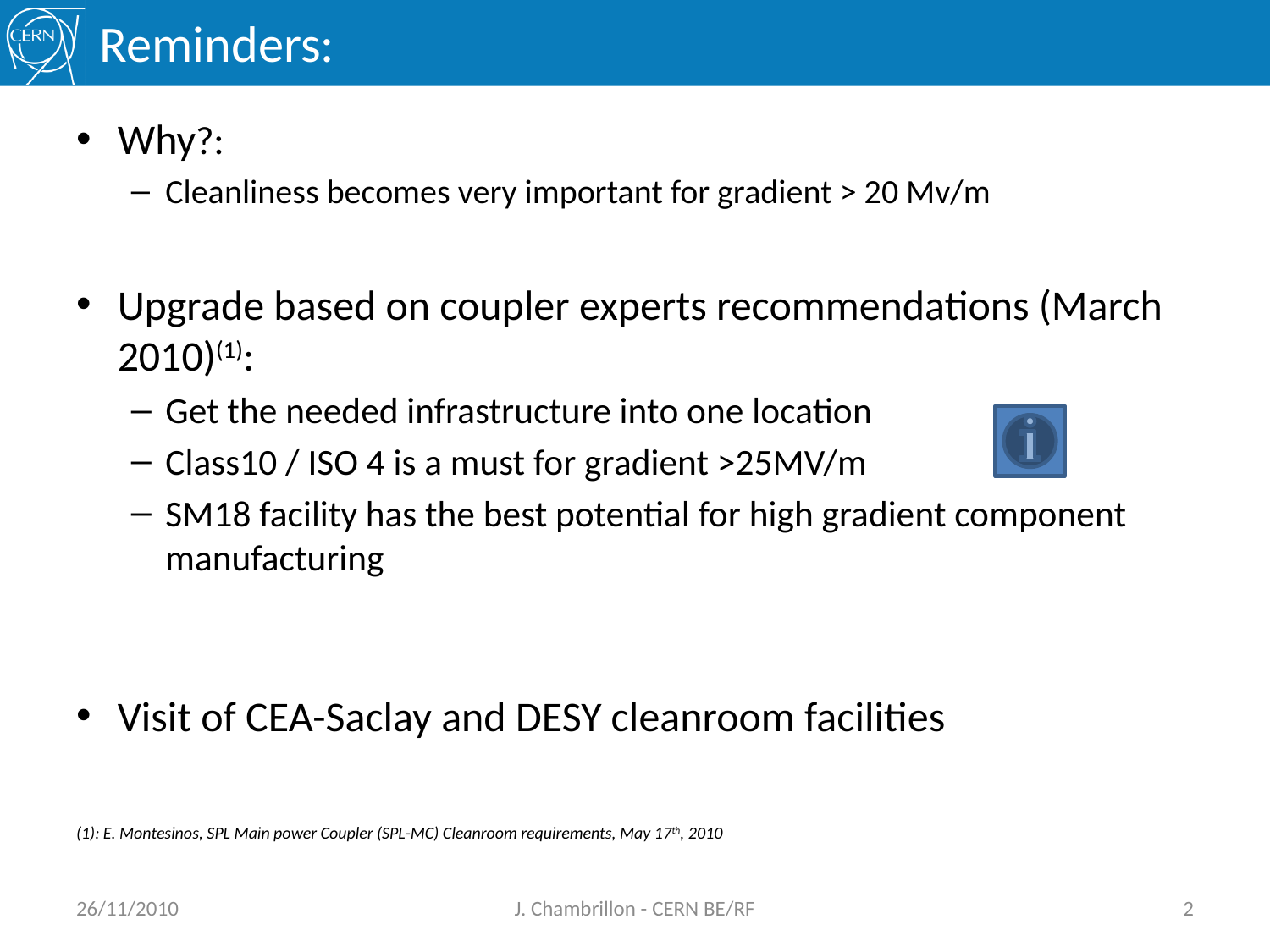

# Reminders:
Why?:
Cleanliness becomes very important for gradient > 20 Mv/m

Upgrade based on coupler experts recommendations (March 2010)(1):
Get the needed infrastructure into one location
Class10 / ISO 4 is a must for gradient >25MV/m
SM18 facility has the best potential for high gradient component manufacturing

Visit of CEA-Saclay and DESY cleanroom facilities

(1): E. Montesinos, SPL Main power Coupler (SPL-MC) Cleanroom requirements, May 17th, 2010

26/11/2010
J. Chambrillon - CERN BE/RF
2